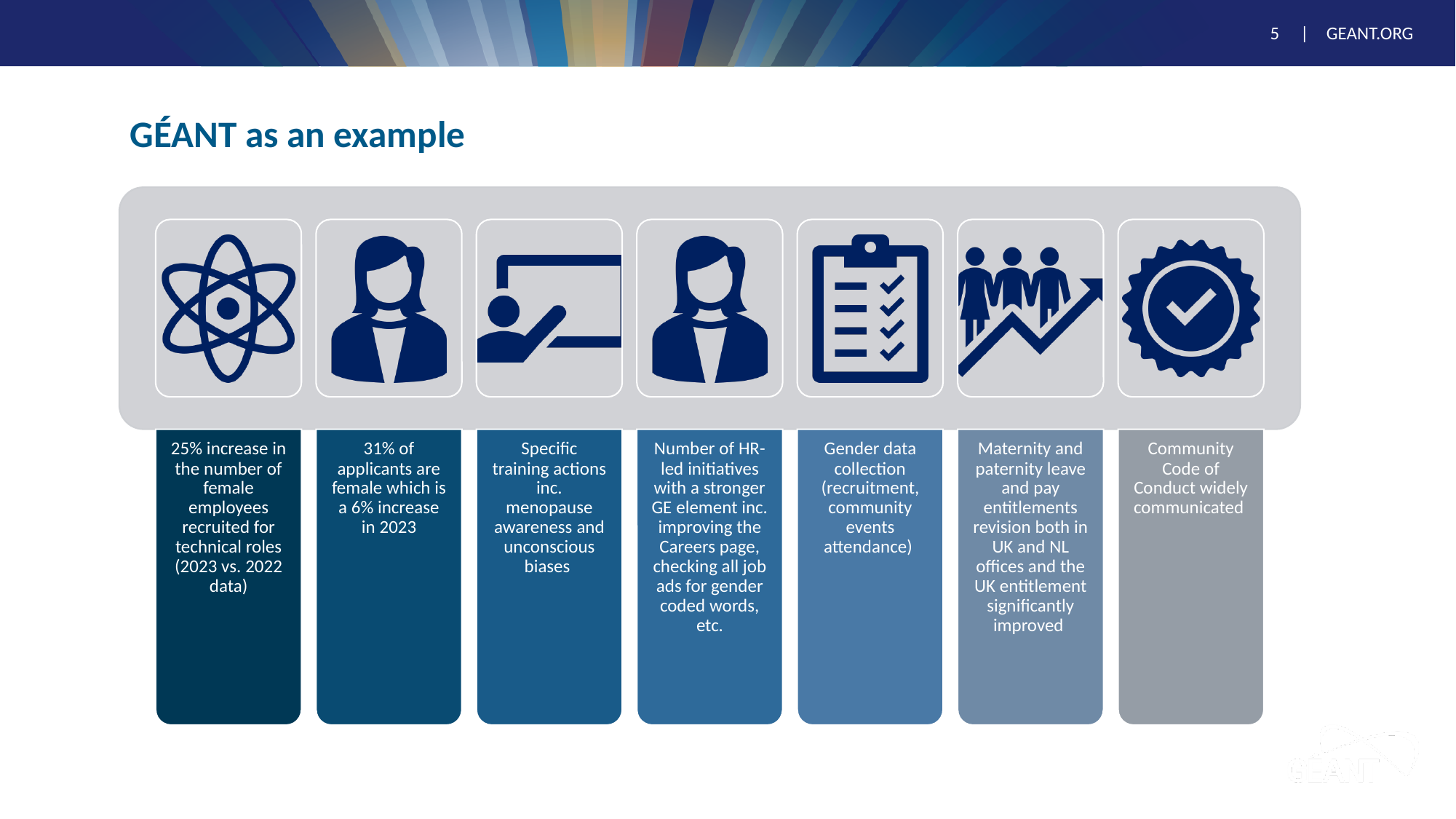

# GÉANT as an example
25% increase in the number of female employees recruited for technical roles (2023 vs. 2022 data)
31% of applicants are female which is a 6% increase in 2023
Specific training actions inc. menopause awareness and unconscious biases
Number of HR-led initiatives with a stronger GE element inc. improving the Careers page, checking all job ads for gender coded words, etc.
Gender data collection (recruitment, community events attendance)
Maternity and paternity leave and pay entitlements revision both in UK and NL offices and the UK entitlement significantly improved
Community Code of Conduct widely communicated